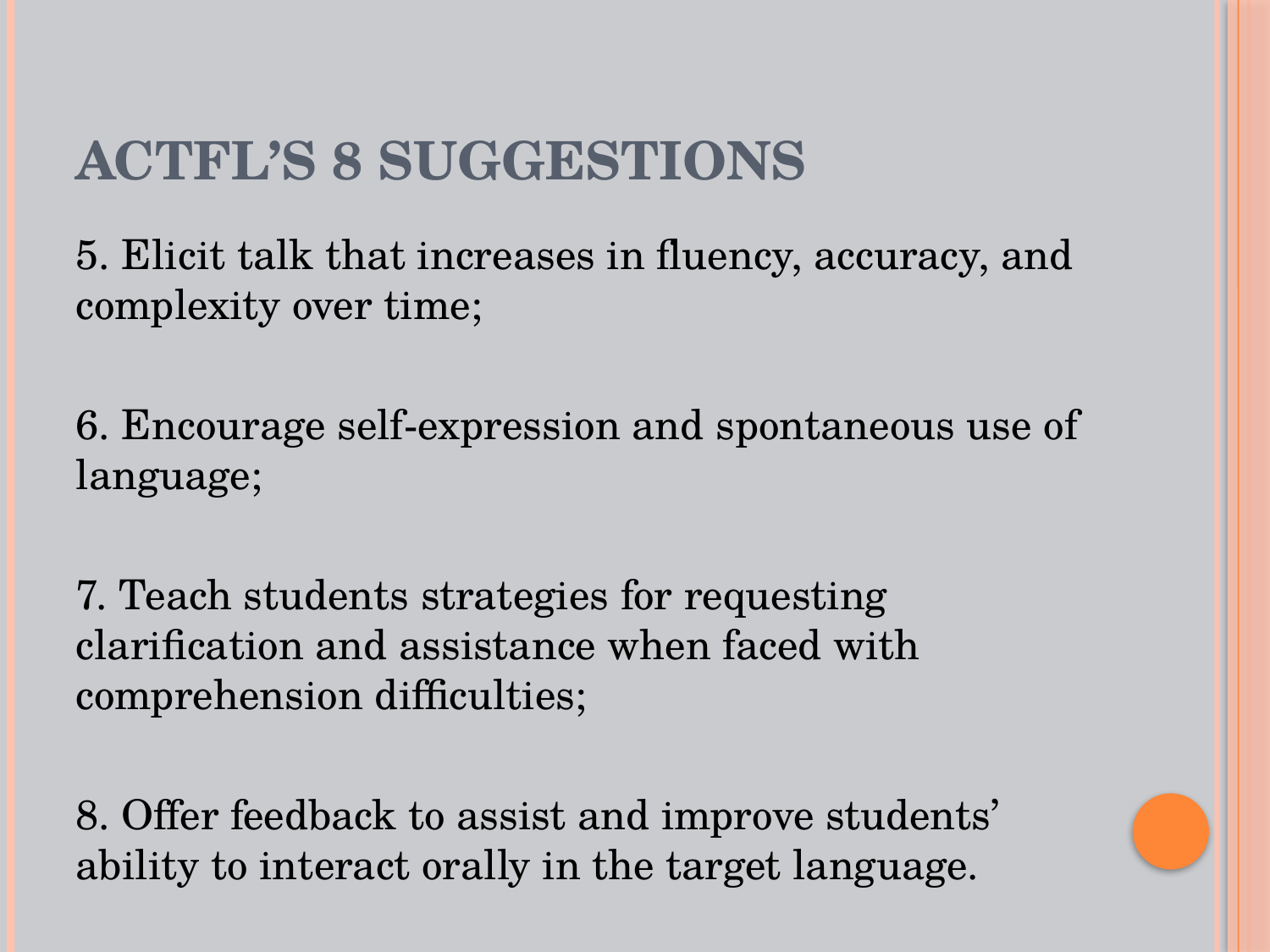

# ACTFL’S 8 SUGGESTIONS
5. Elicit talk that increases in fluency, accuracy, and complexity over time;

6. Encourage self-expression and spontaneous use of language;

7. Teach students strategies for requesting clarification and assistance when faced with comprehension difficulties;

8. Offer feedback to assist and improve students’ ability to interact orally in the target language.